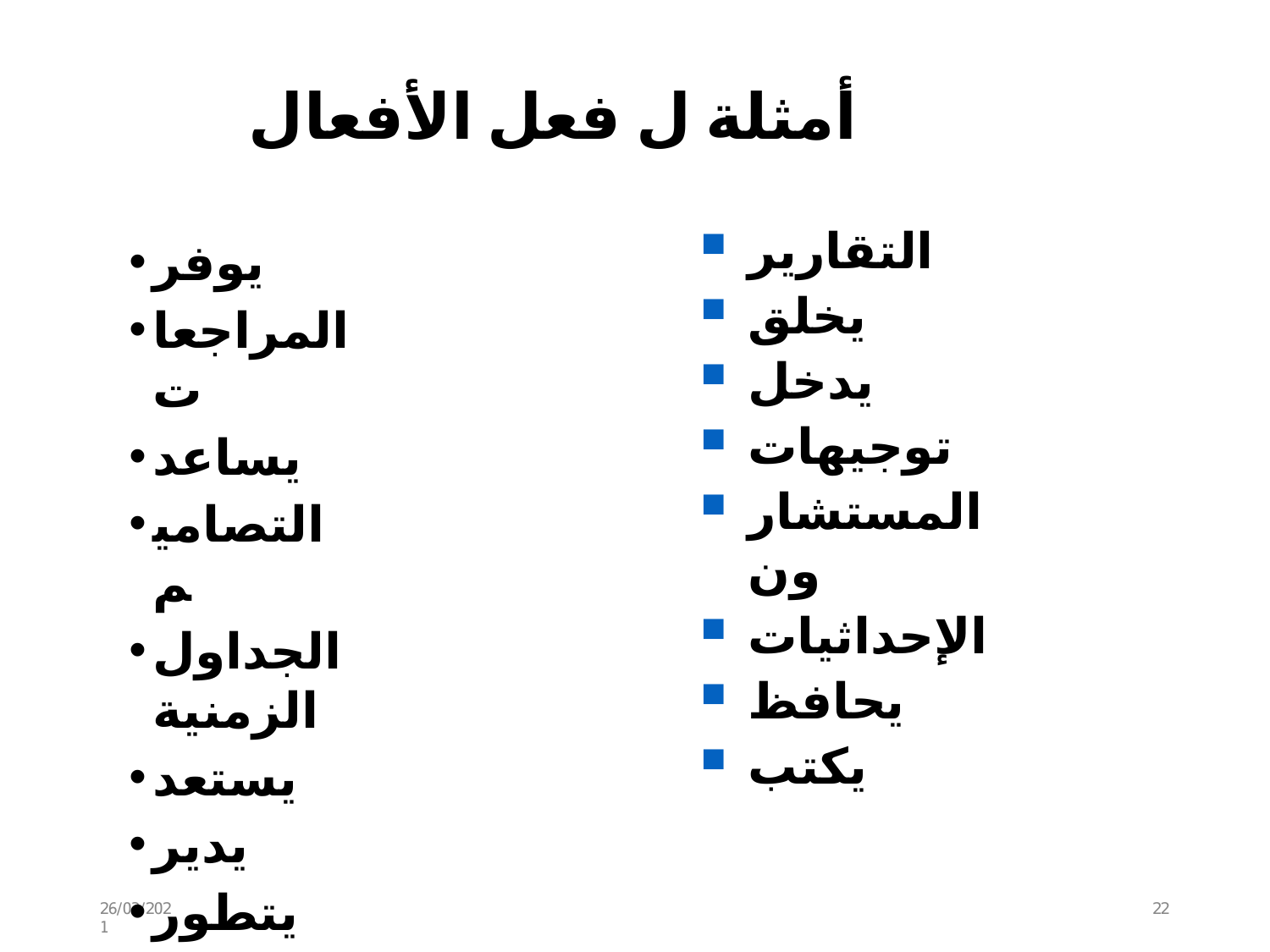

# أمثلة ل فعل الأفعال
التقارير
يخلق
يدخل
توجيهات
المستشارون
الإحداثيات
يحافظ
يكتب
يوفر
المراجعات
يساعد
التصاميم
الجداول الزمنية
يستعد
يدير
يتطور
26/03/2021
22